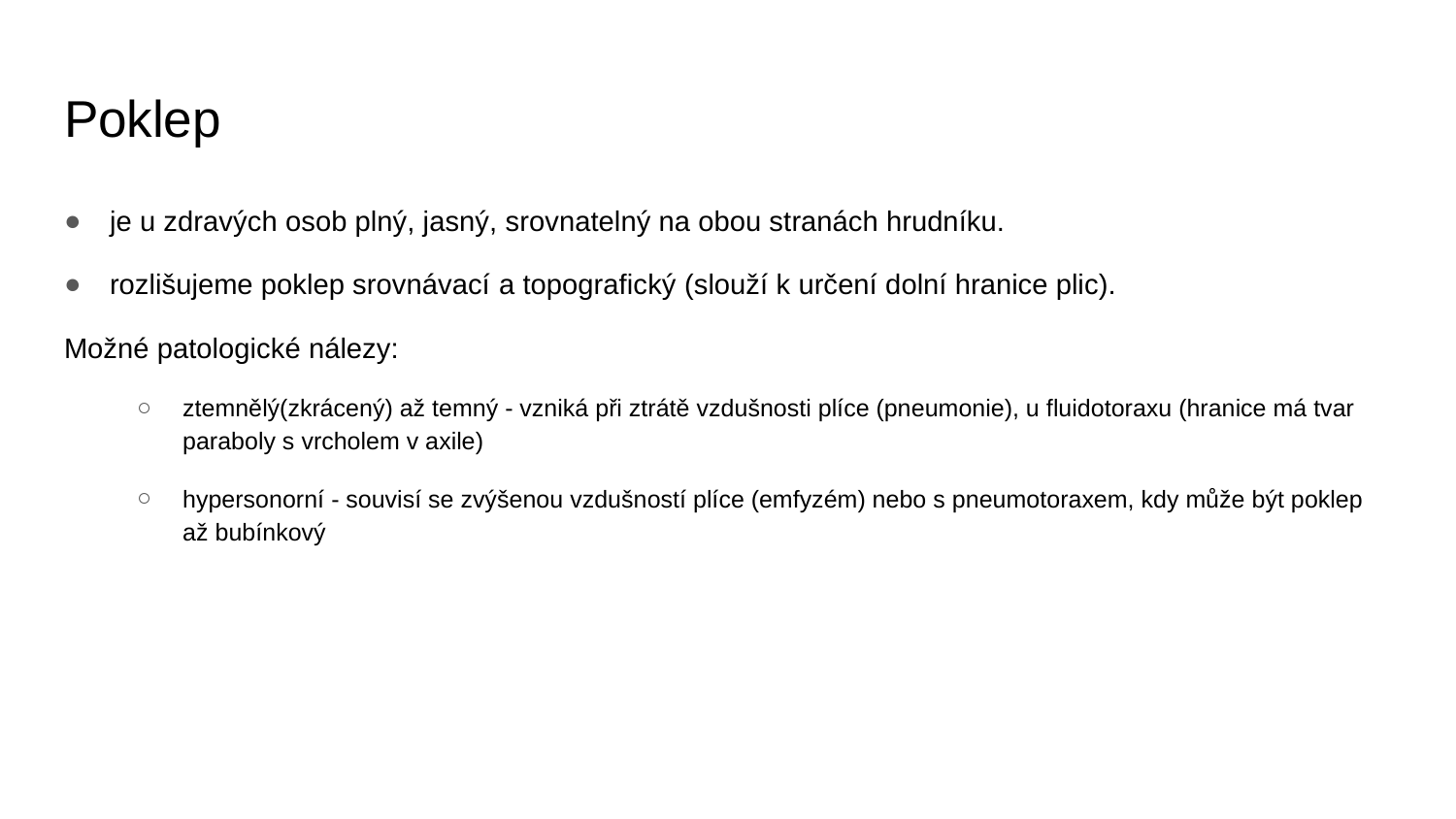

# Poklep
je u zdravých osob plný, jasný, srovnatelný na obou stranách hrudníku.
rozlišujeme poklep srovnávací a topografický (slouží k určení dolní hranice plic).
Možné patologické nálezy:
ztemnělý(zkrácený) až temný - vzniká při ztrátě vzdušnosti plíce (pneumonie), u fluidotoraxu (hranice má tvar paraboly s vrcholem v axile)
hypersonorní - souvisí se zvýšenou vzdušností plíce (emfyzém) nebo s pneumotoraxem, kdy může být poklep až bubínkový